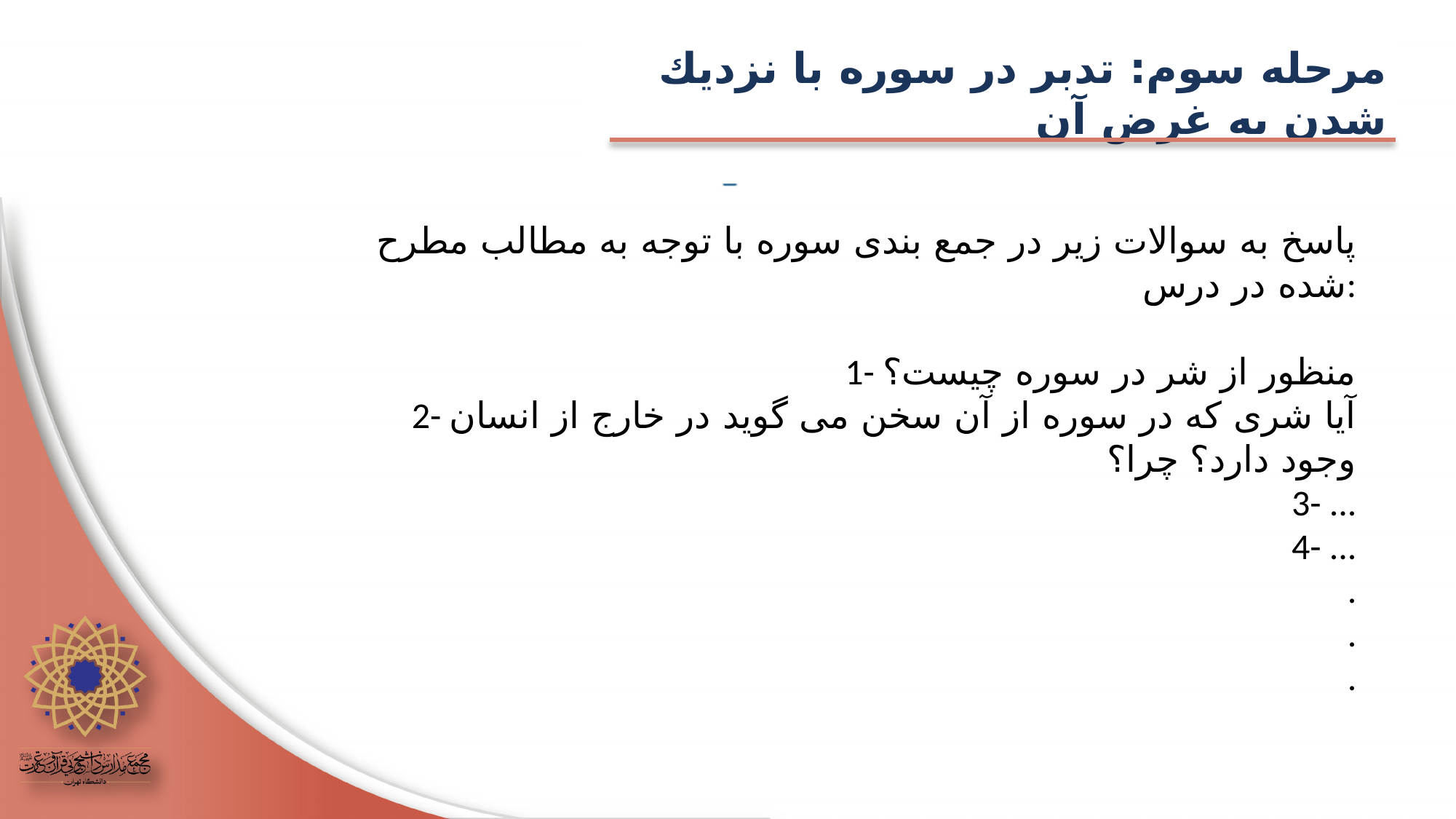

مرحله سوم: تدبر در سوره با نزديك شدن به غرض آن
پاسخ به سوالات زیر در جمع بندی سوره با توجه به مطالب مطرح شده در درس:

1- منظور از شر در سوره چیست؟
2- آیا شری که در سوره از آن سخن می گوید در خارج از انسان وجود دارد؟ چرا؟
3- ...
4- ...
.
.
.